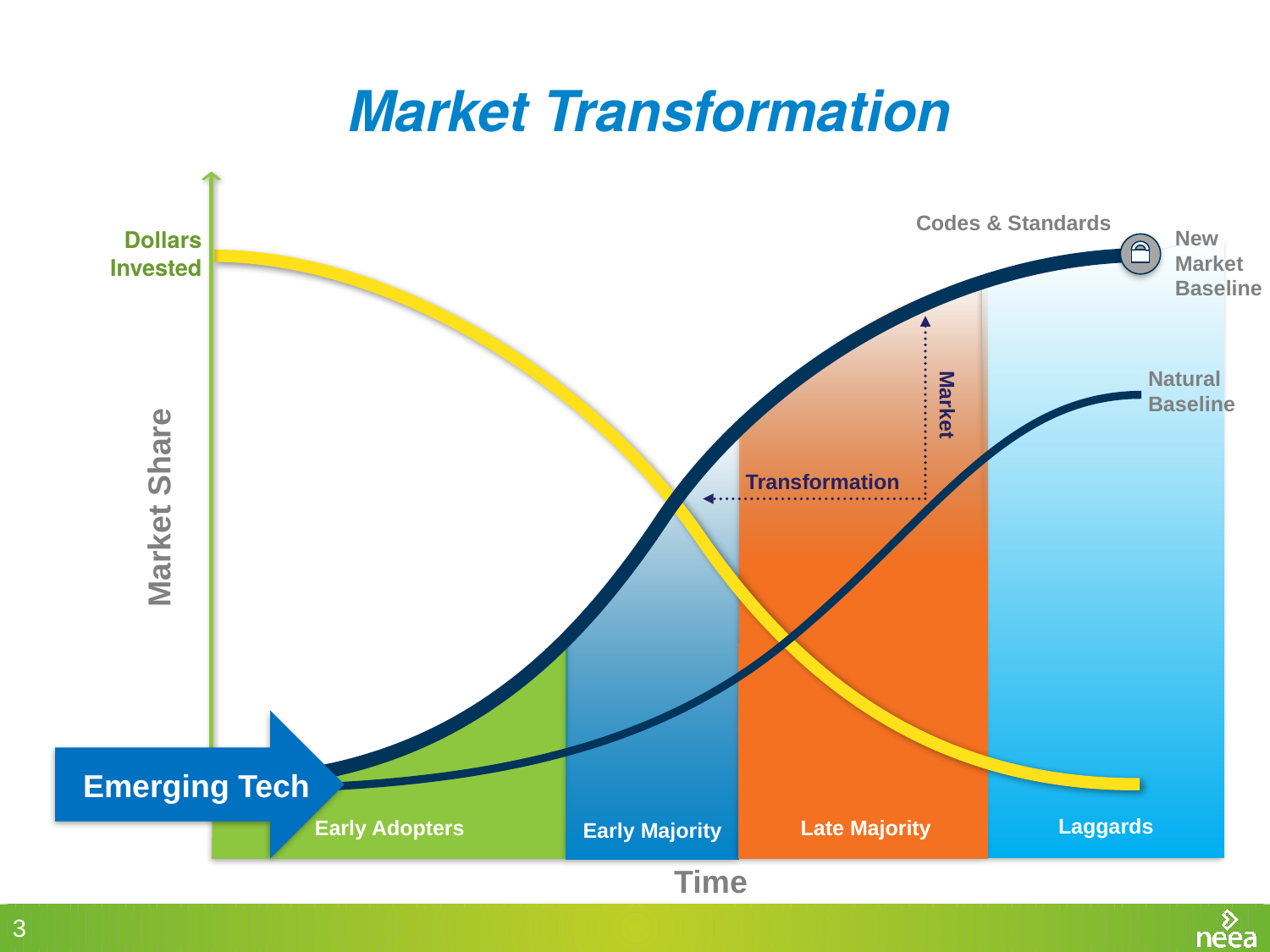

# Market Transformation
Codes & Standards

Natural Baseline

New  Market  Baseline
Dollars Invested

Market
Transformation

Market Share

Emerging Tech
Laggards
Early Adopters
Late Majority
Early Majority
Time